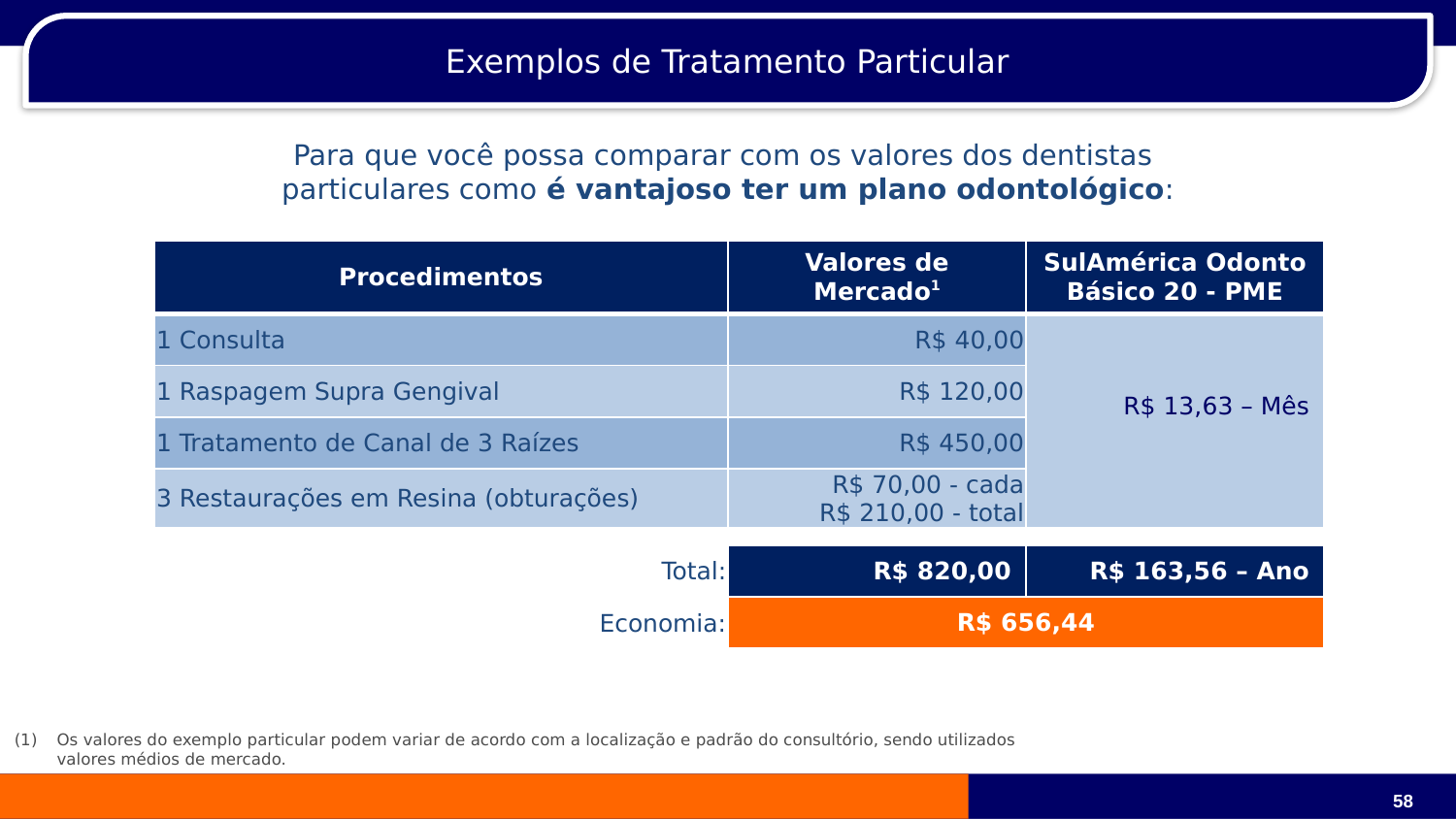

Exemplos de Tratamento Particular
Para que você possa comparar com os valores dos dentistas
particulares como é vantajoso ter um plano odontológico:
| Procedimentos | Valores de Mercado1 | SulAmérica Odonto Básico 20 - PME |
| --- | --- | --- |
| 1 Consulta | R$ 40,00 | R$ 13,63 – Mês |
| 1 Raspagem Supra Gengival | R$ 120,00 |  |
| 1 Tratamento de Canal de 3 Raízes | R$ 450,00 |  |
| 3 Restaurações em Resina (obturações) | R$ 70,00 - cada R$ 210,00 - total |  |
|  |  |  |
| Total: | R$ 820,00 | R$ 163,56 – Ano |
| Economia: | R$ 656,44 |  |
(1)	Os valores do exemplo particular podem variar de acordo com a localização e padrão do consultório, sendo utilizados valores médios de mercado.